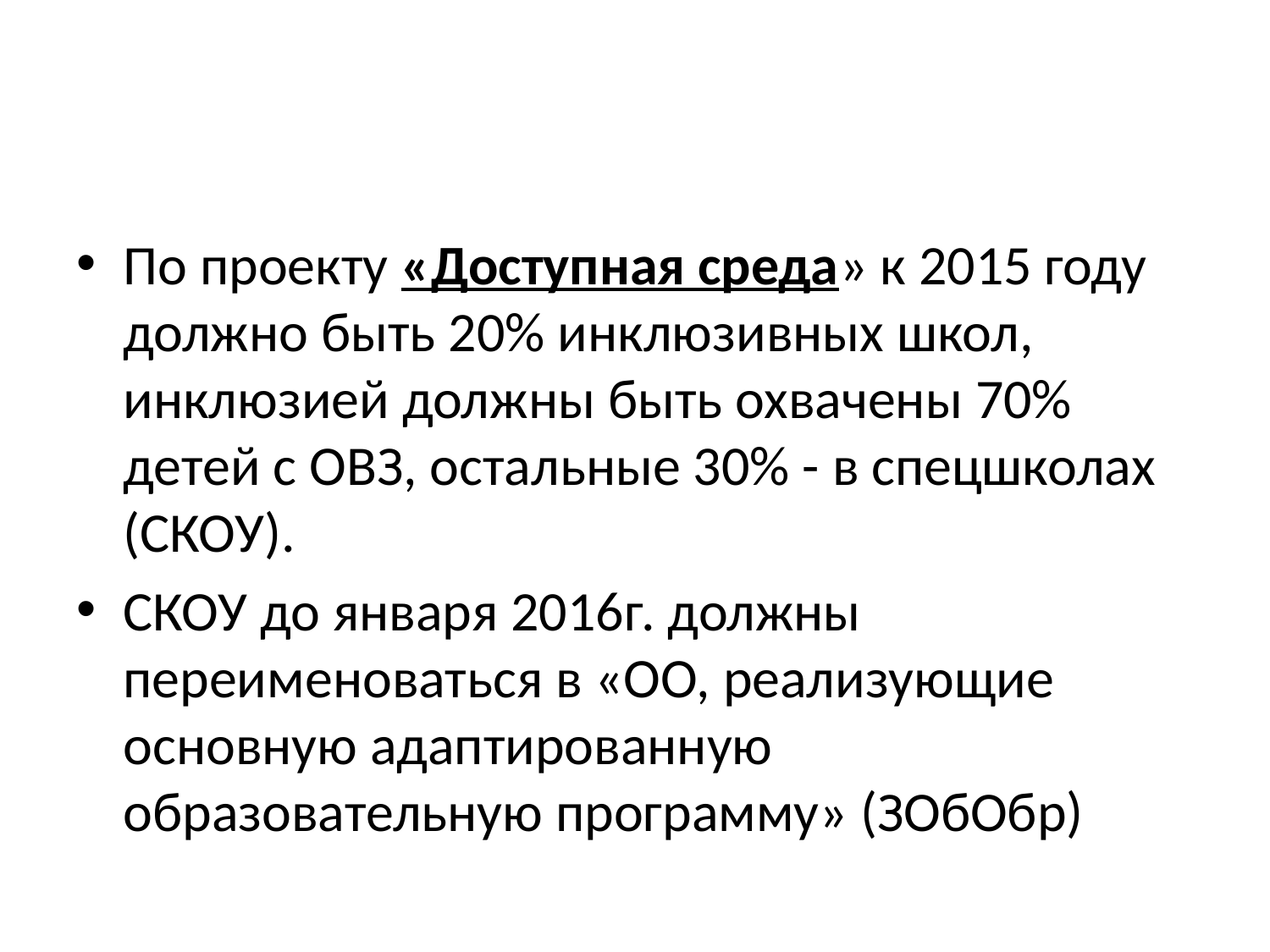

#
По проекту «Доступная среда» к 2015 году должно быть 20% инклюзивных школ, инклюзией должны быть охвачены 70% детей с ОВЗ, остальные 30% - в спецшколах (СКОУ).
СКОУ до января 2016г. должны переименоваться в «ОО, реализующие основную адаптированную образовательную программу» (ЗОбОбр)